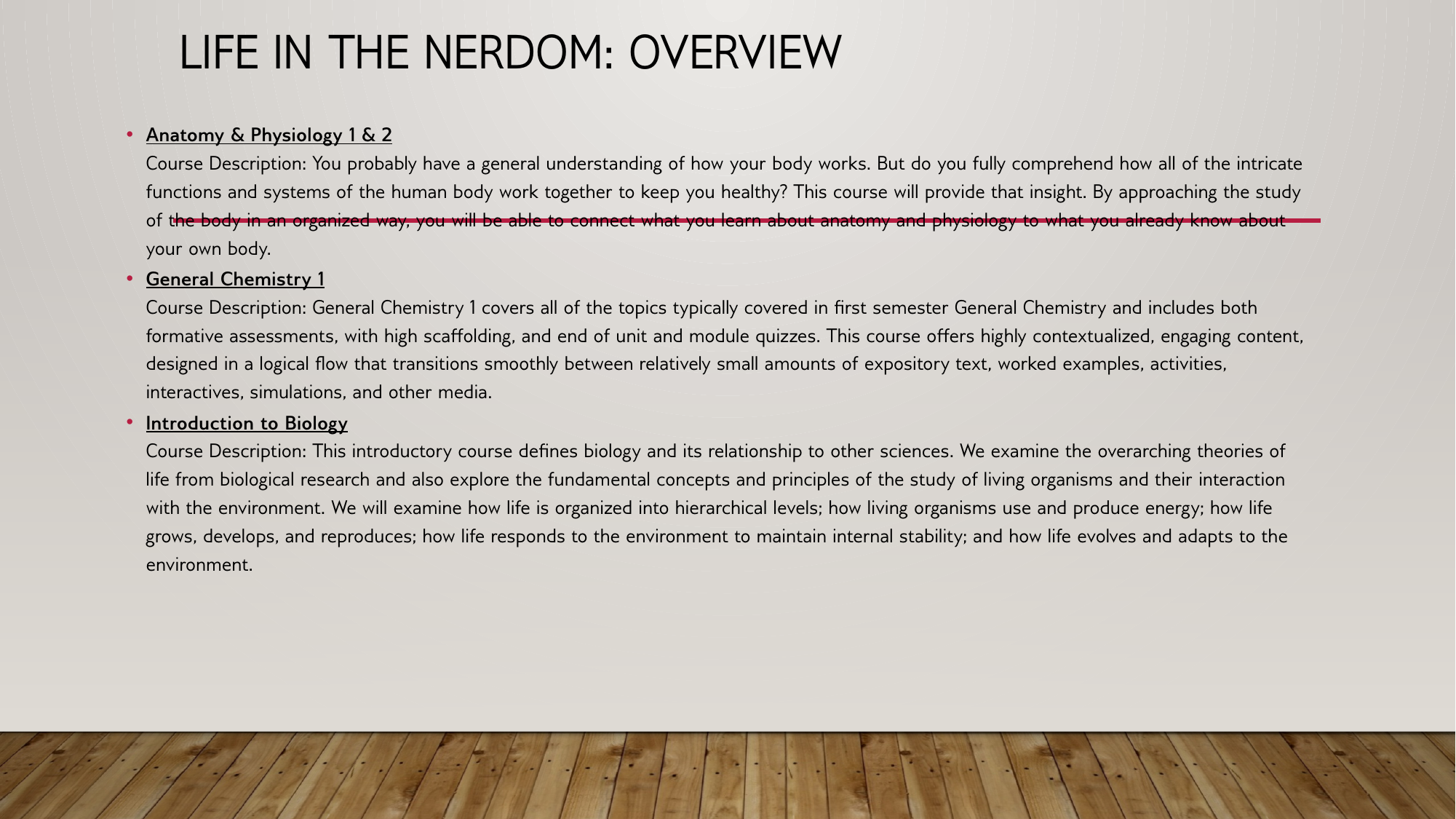

# Life in the nerdom: Overview
Anatomy & Physiology 1 & 2
Course Description: You probably have a general understanding of how your body works. But do you fully comprehend how all of the intricate functions and systems of the human body work together to keep you healthy? This course will provide that insight. By approaching the study of the body in an organized way, you will be able to connect what you learn about anatomy and physiology to what you already know about your own body.
General Chemistry 1
Course Description: General Chemistry 1 covers all of the topics typically covered in first semester General Chemistry and includes both formative assessments, with high scaffolding, and end of unit and module quizzes. This course offers highly contextualized, engaging content, designed in a logical flow that transitions smoothly between relatively small amounts of expository text, worked examples, activities, interactives, simulations, and other media.
Introduction to Biology
Course Description: This introductory course defines biology and its relationship to other sciences. We examine the overarching theories of life from biological research and also explore the fundamental concepts and principles of the study of living organisms and their interaction with the environment. We will examine how life is organized into hierarchical levels; how living organisms use and produce energy; how life grows, develops, and reproduces; how life responds to the environment to maintain internal stability; and how life evolves and adapts to the environment.